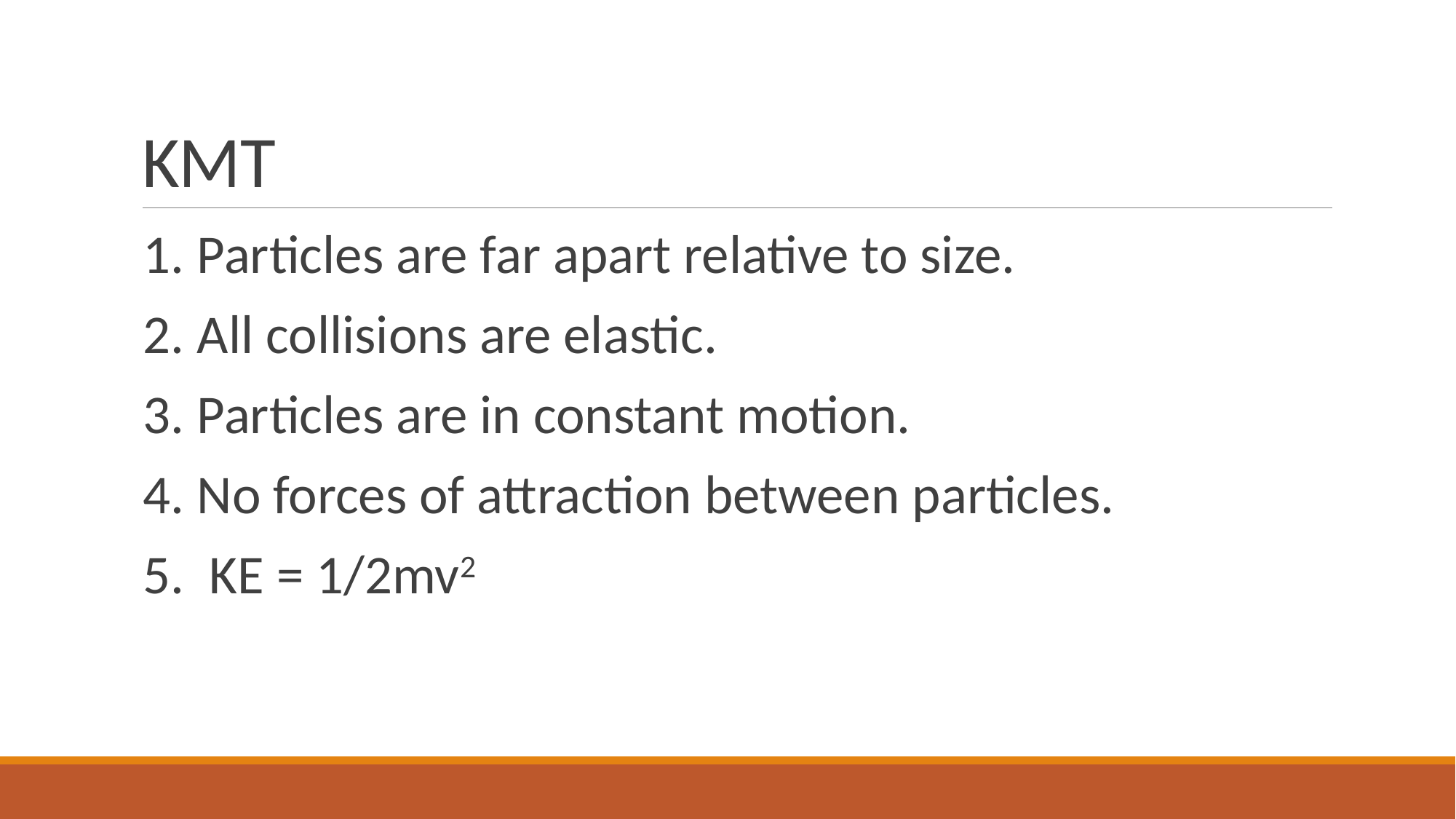

# KMT
1. Particles are far apart relative to size.
2. All collisions are elastic.
3. Particles are in constant motion.
4. No forces of attraction between particles.
5.  KE = 1/2mv2